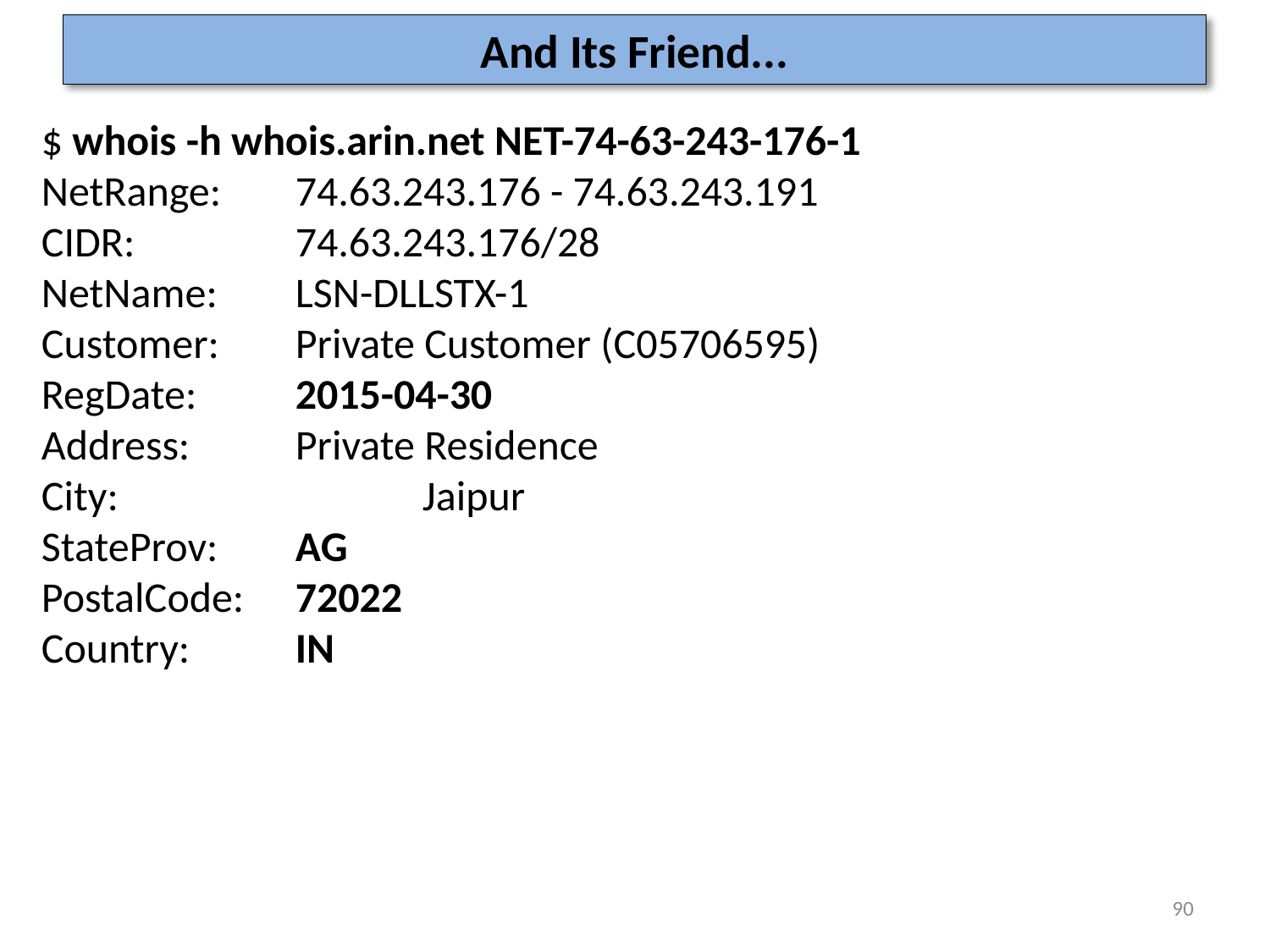

# And Its Friend...
$ whois -h whois.arin.net NET-74-63-243-176-1
NetRange:       	74.63.243.176 - 74.63.243.191
CIDR:           	74.63.243.176/28
NetName:        	LSN-DLLSTX-1
Customer:       	Private Customer (C05706595)
RegDate:        	2015-04-30
Address:        	Private Residence
City:           		Jaipur
StateProv:      	AG
PostalCode:     	72022
Country:        	IN

90